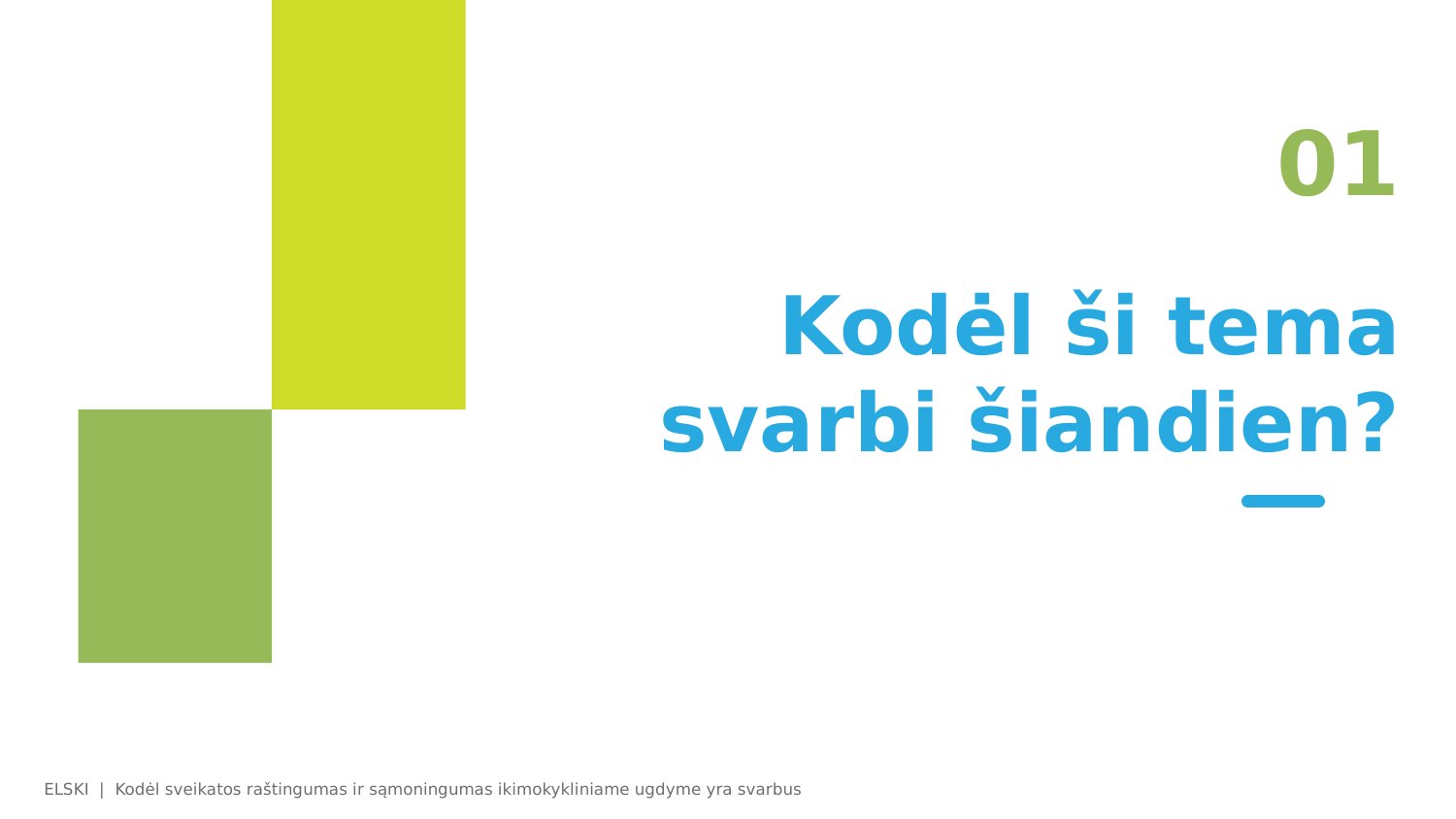

01
# Kodėl ši tema svarbi šiandien?
ELSKI  |  Kodėl sveikatos raštingumas ir sąmoningumas ikimokykliniame ugdyme yra svarbus